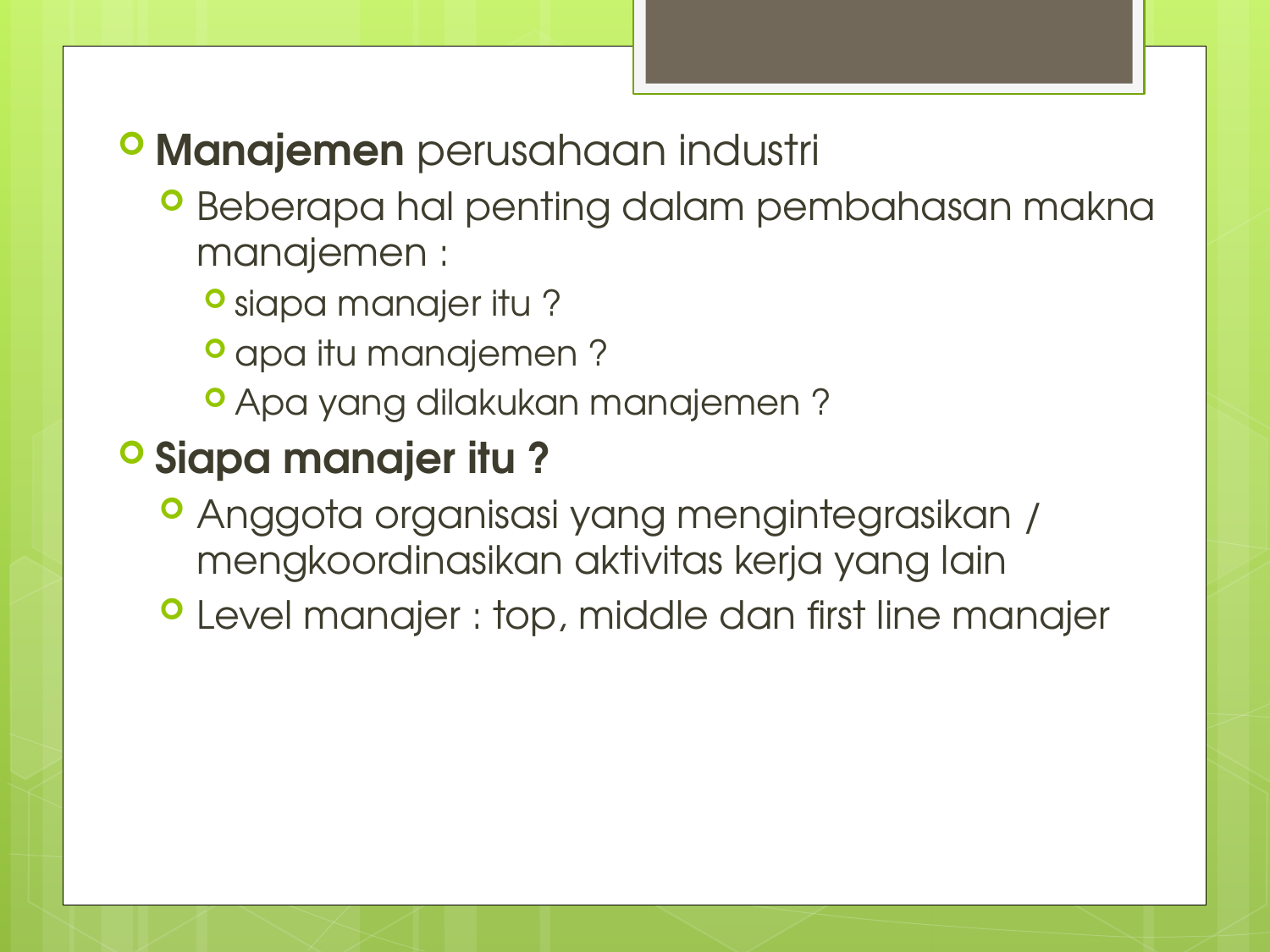

Manajemen perusahaan industri
Beberapa hal penting dalam pembahasan makna manajemen :
siapa manajer itu ?
apa itu manajemen ?
Apa yang dilakukan manajemen ?
Siapa manajer itu ?
Anggota organisasi yang mengintegrasikan / mengkoordinasikan aktivitas kerja yang lain
Level manajer : top, middle dan first line manajer